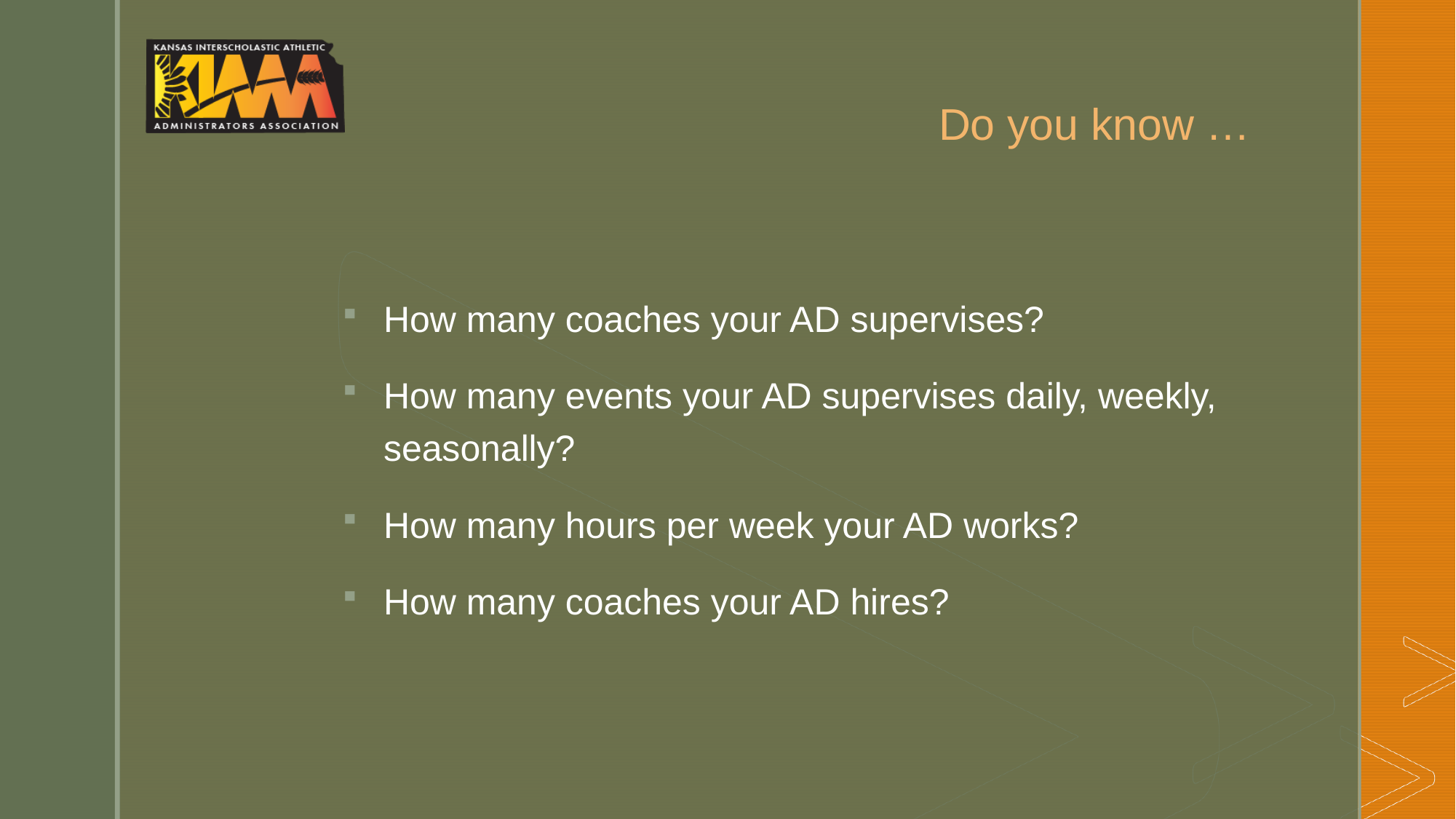

# Do you know …
How many coaches your AD supervises?
How many events your AD supervises daily, weekly, seasonally?
How many hours per week your AD works?
How many coaches your AD hires?